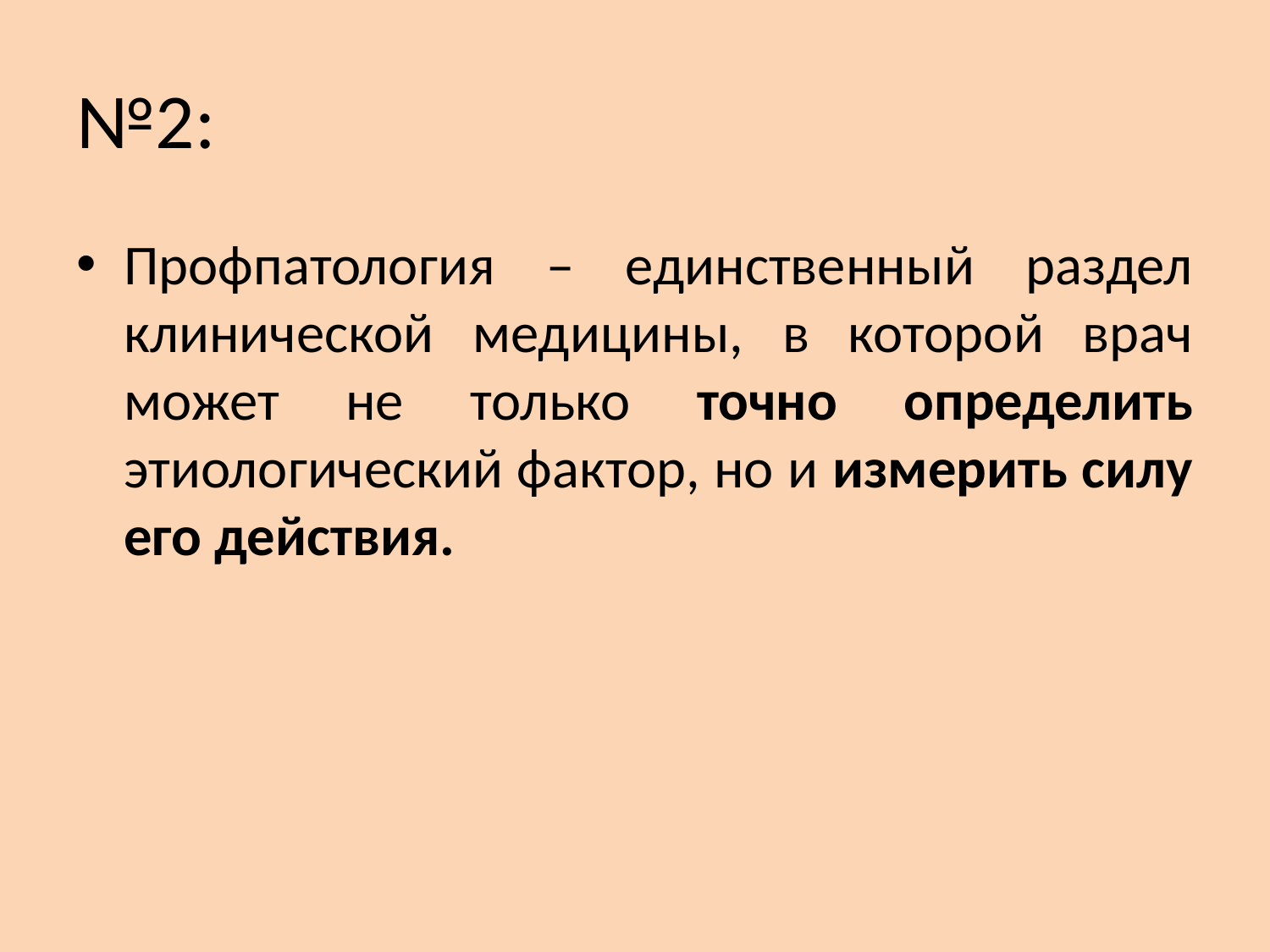

# №2:
Профпатология – единственный раздел клинической медицины, в которой врач может не только точно определить этиологический фактор, но и измерить силу его действия.